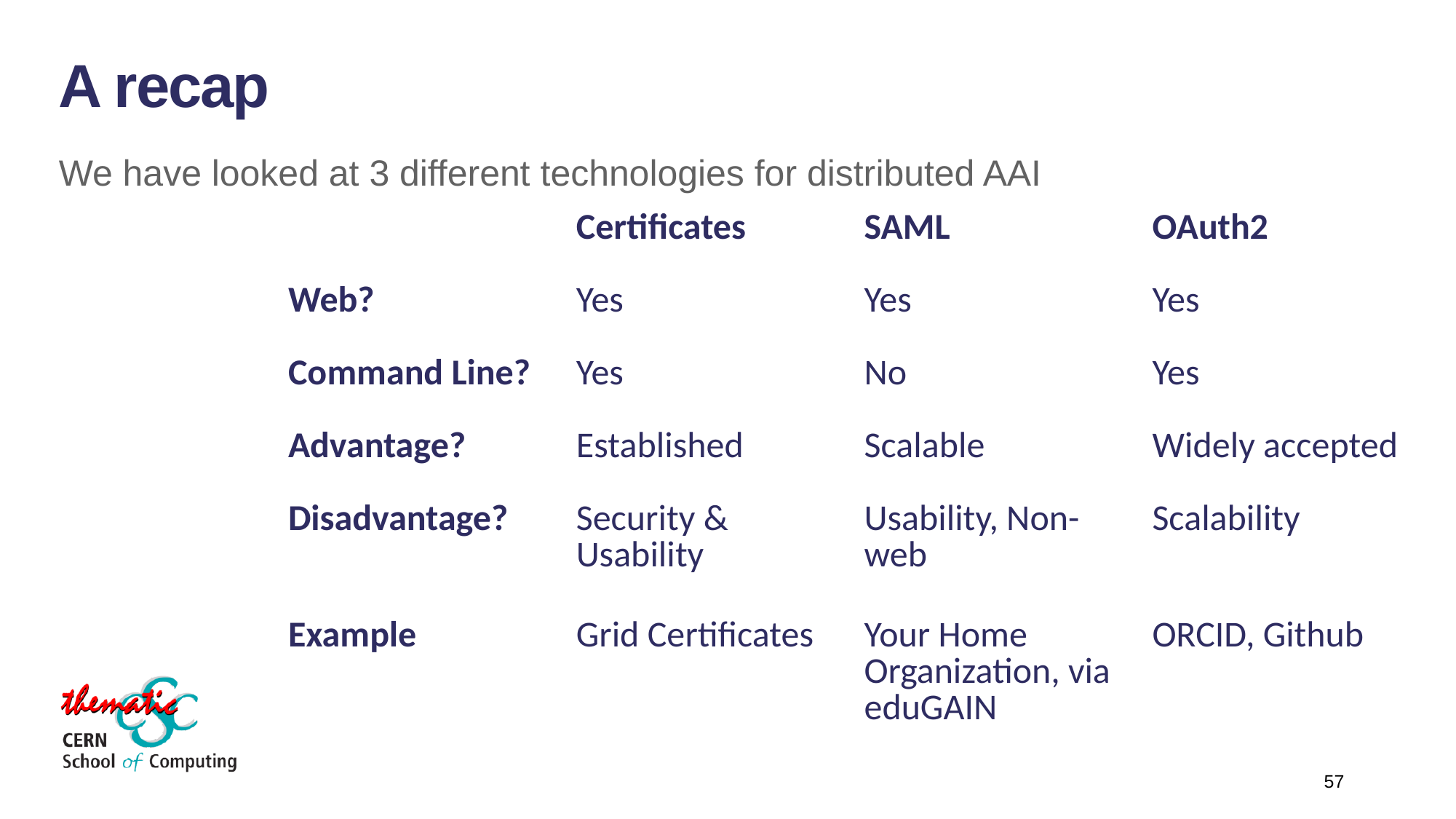

A recap
We have looked at 3 different technologies for distributed AAI
|  | Certificates | SAML | OAuth2 |
| --- | --- | --- | --- |
| Web? | Yes | Yes | Yes |
| Command Line? | Yes | No | Yes |
| Advantage? | Established | Scalable | Widely accepted |
| Disadvantage? | Security & Usability | Usability, Non-web | Scalability |
| Example | Grid Certificates | Your Home Organization, via eduGAIN | ORCID, Github |
57